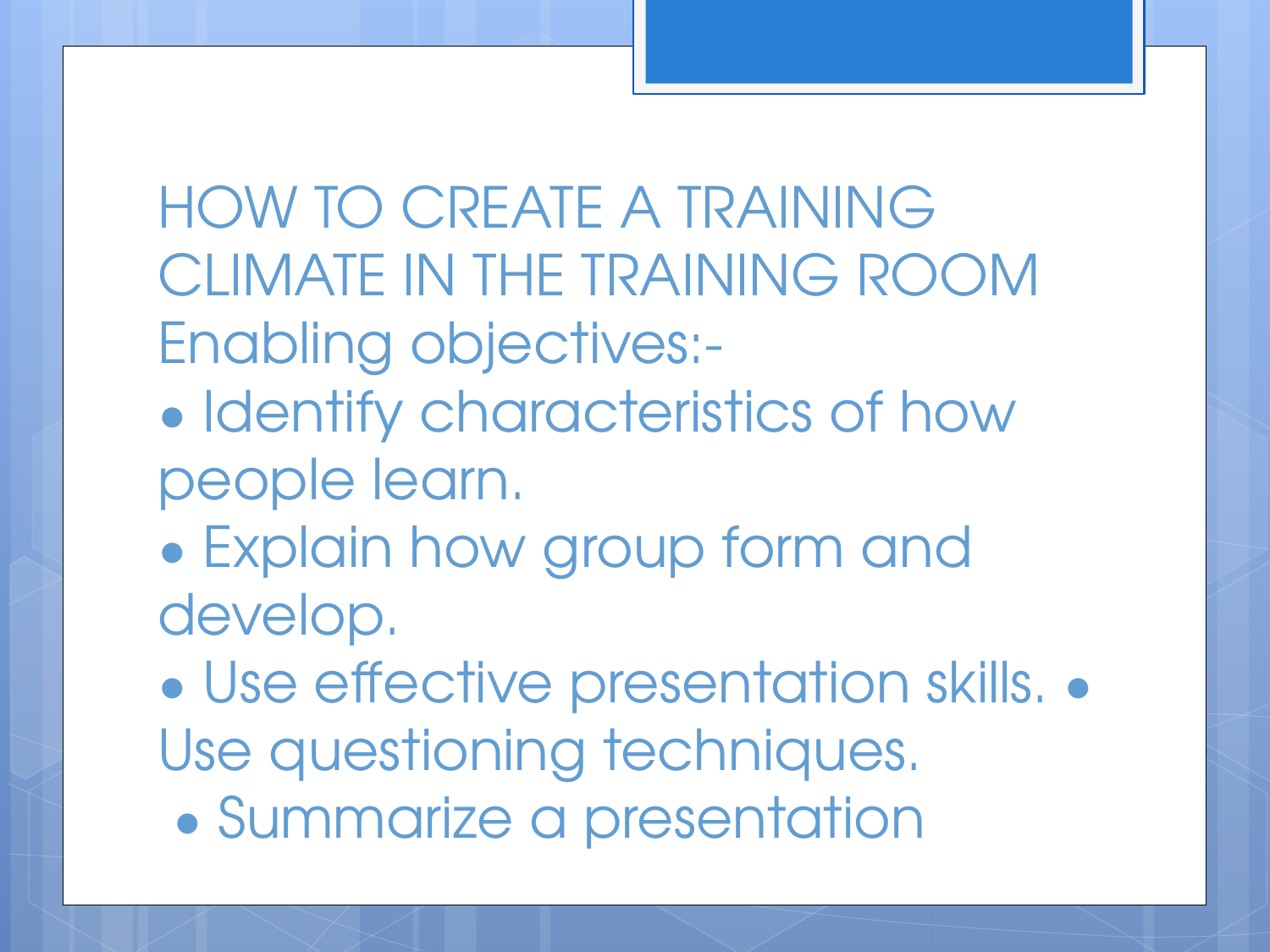

# HOW TO CREATE A TRAINING CLIMATE IN THE TRAINING ROOM Enabling objectives:- • Identify characteristics of how people learn. • Explain how group form and develop. • Use effective presentation skills. • Use questioning techniques. • Summarize a presentation